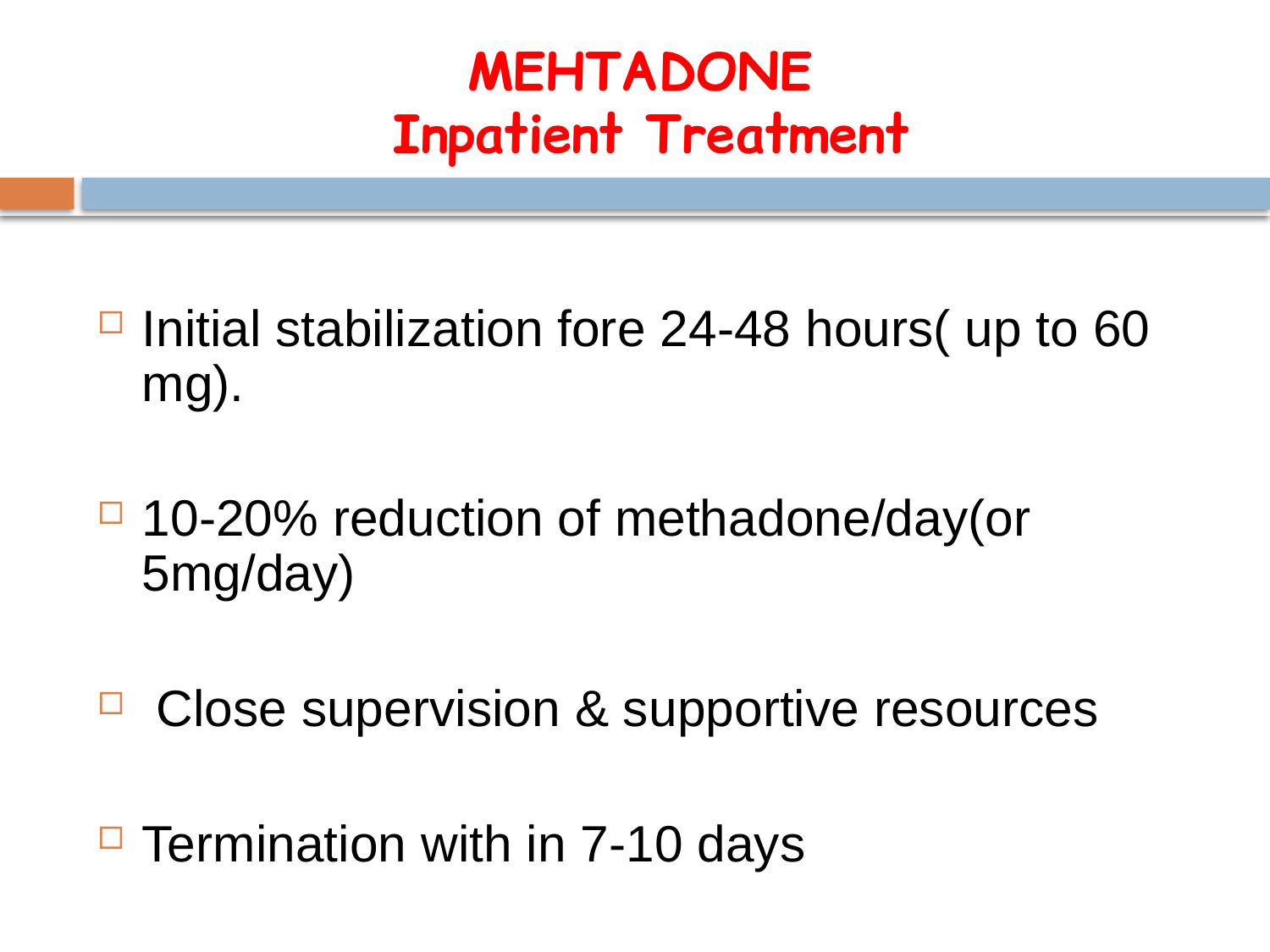

# MEHTADONE Inpatient Treatment

Initial stabilization fore 24-48 hours( up to 60 mg).

10-20% reduction of methadone/day(or 5mg/day)

 Close supervision & supportive resources

Termination with in 7-10 days